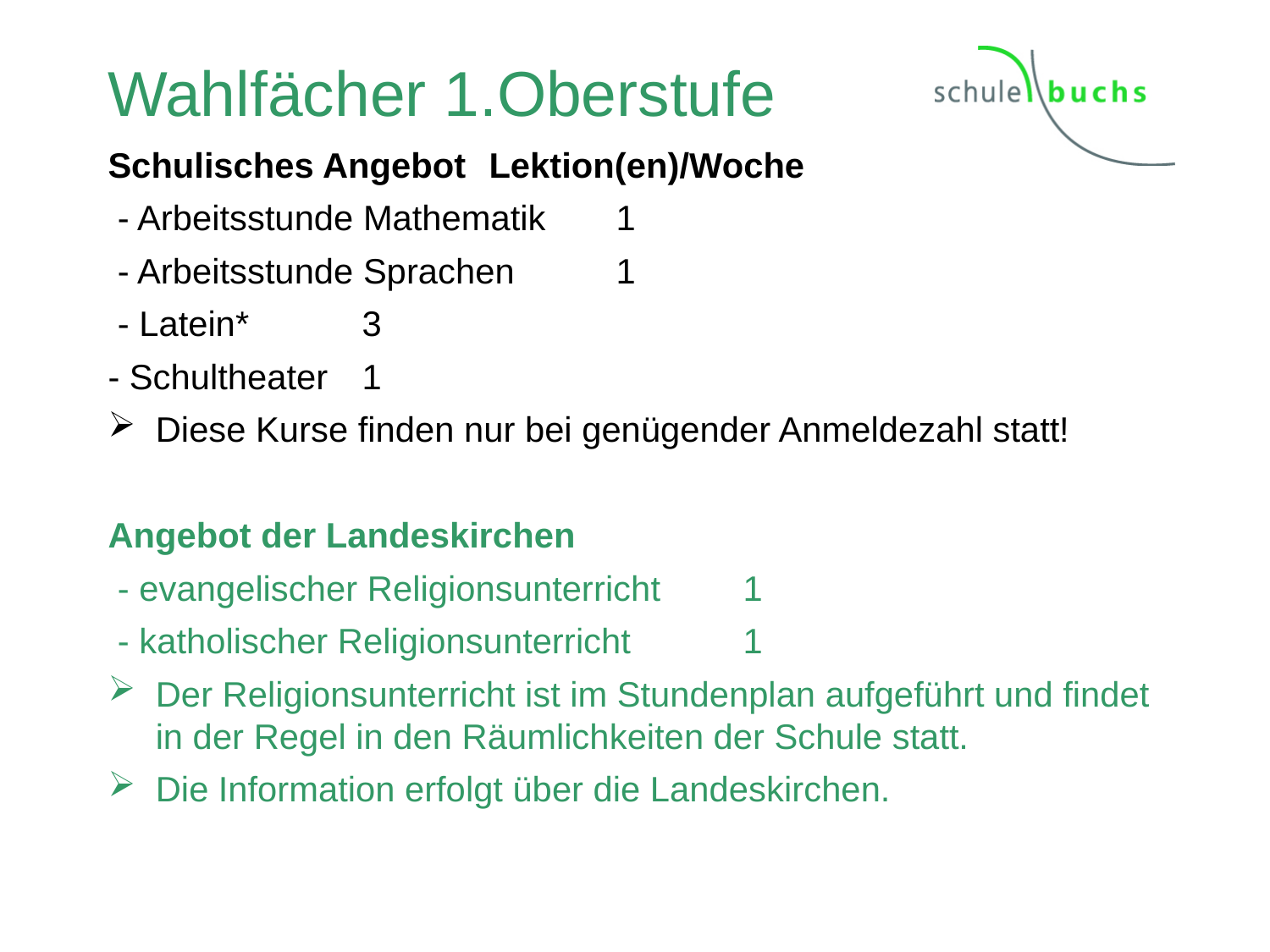

# Wahlfächer 1.Oberstufe
Schulisches Angebot	Lektion(en)/Woche
 - Arbeitsstunde Mathematik	1
 - Arbeitsstunde Sprachen	1
 - Latein*	3
- Schultheater	1
Diese Kurse finden nur bei genügender Anmeldezahl statt!

Angebot der Landeskirchen
 - evangelischer Religionsunterricht	1
 - katholischer Religionsunterricht	1
Der Religionsunterricht ist im Stundenplan aufgeführt und findet in der Regel in den Räumlichkeiten der Schule statt.
Die Information erfolgt über die Landeskirchen.